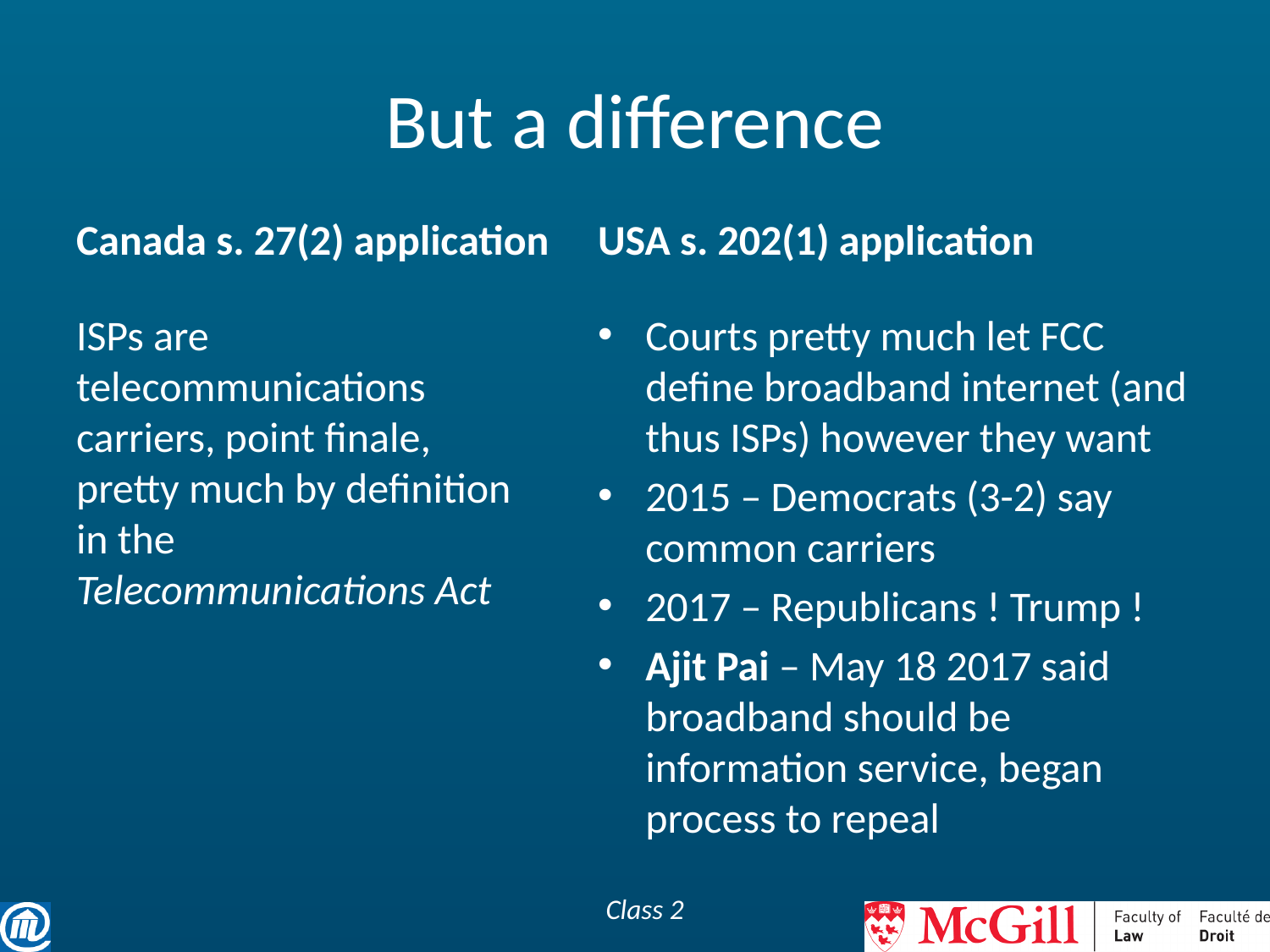

# But a difference
USA s. 202(1) application
Canada s. 27(2) application
ISPs are telecommunications carriers, point finale, pretty much by definition in the Telecommunications Act
Courts pretty much let FCC define broadband internet (and thus ISPs) however they want
2015 – Democrats (3-2) say common carriers
2017 – Republicans ! Trump !
Ajit Pai – May 18 2017 said broadband should be information service, began process to repeal
Class 2